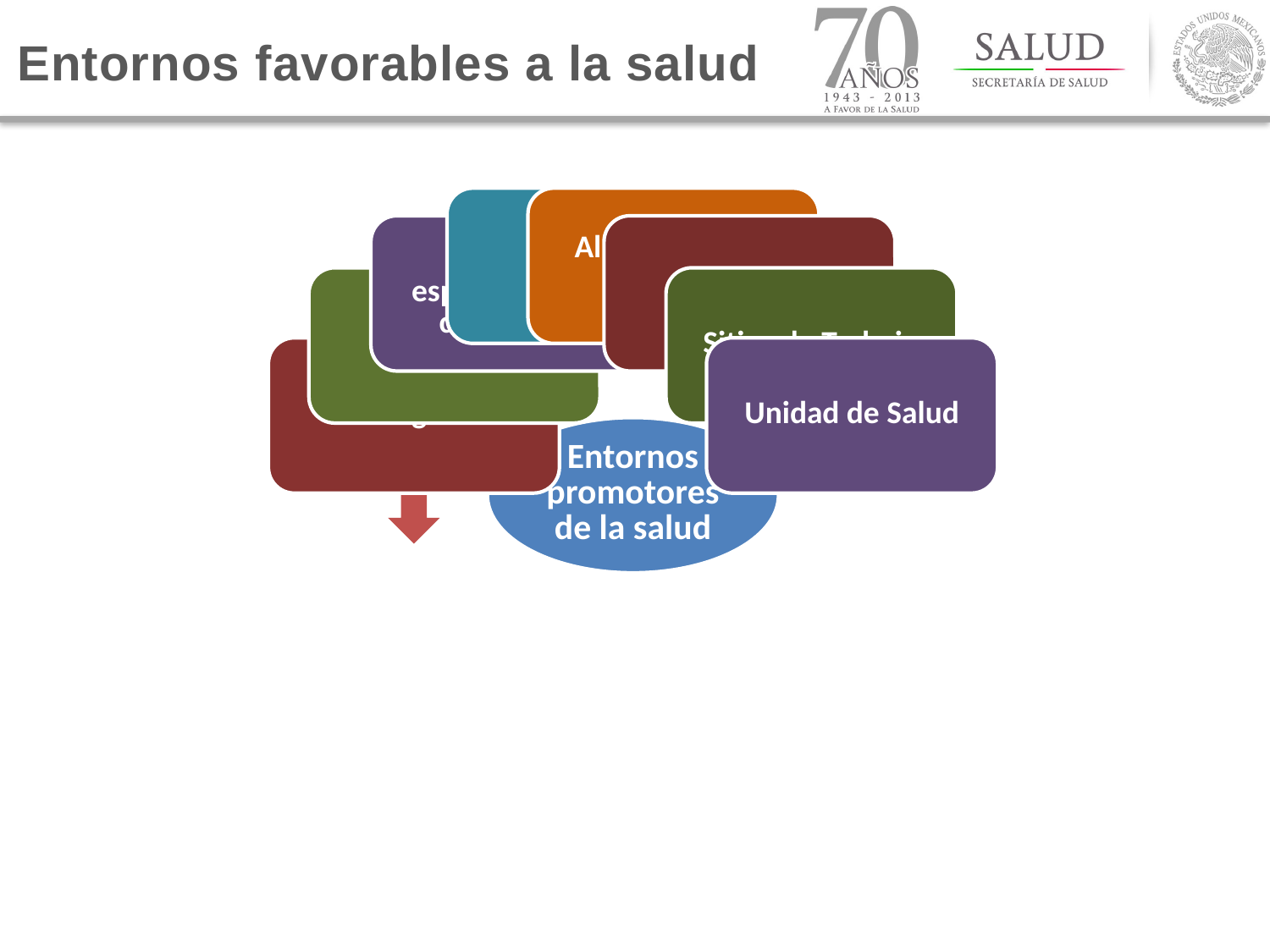

Entornos favorables a la salud
Entornos promotores de la salud
Hogar
Escuela
Mercados
Transporte
Sitios de Trabajo
Unidad de Salud